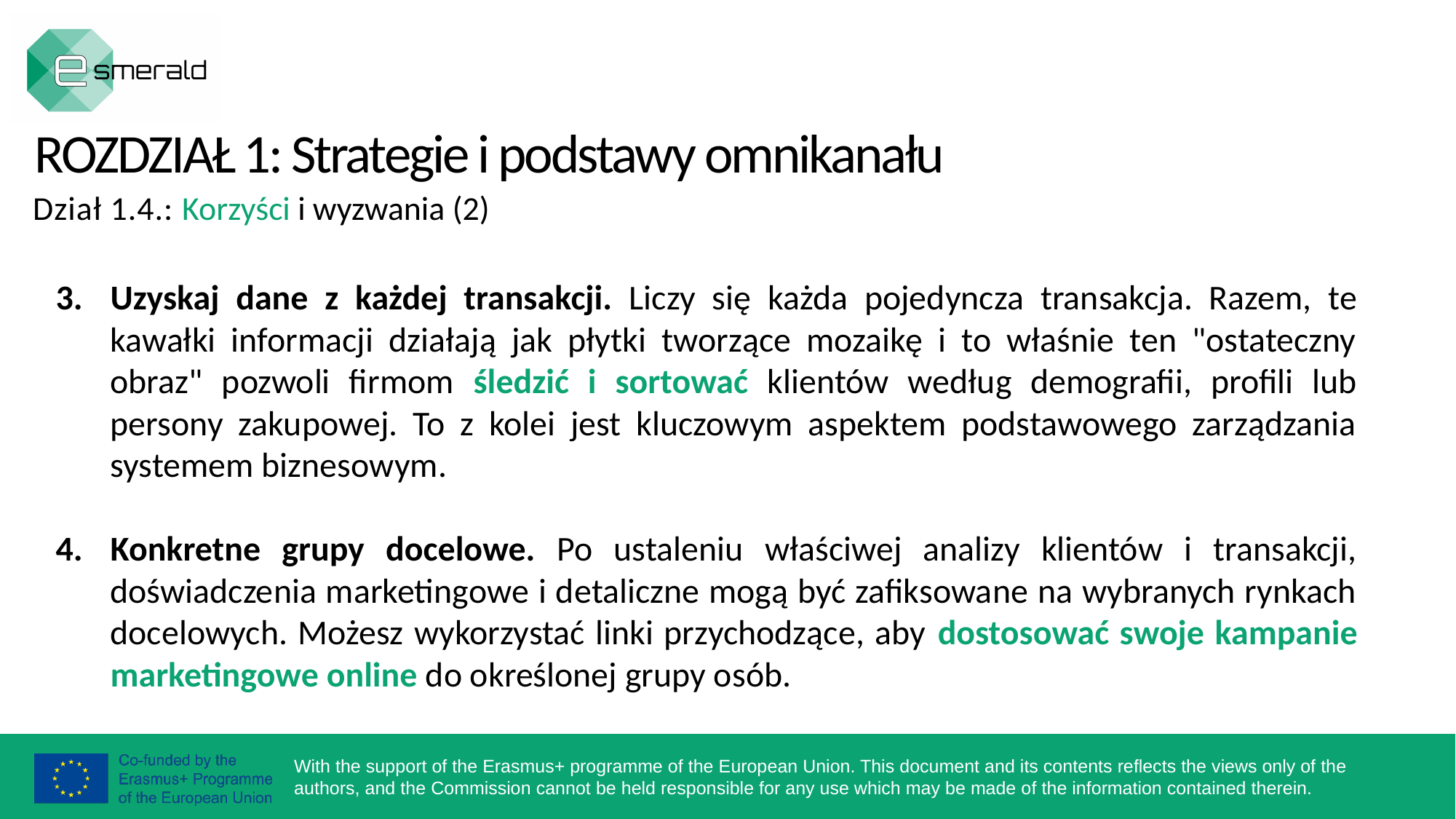

ROZDZIAŁ 1: Strategie i podstawy omnikanału
Dział 1.4.: Korzyści i wyzwania (2)
Uzyskaj dane z każdej transakcji. Liczy się każda pojedyncza transakcja. Razem, te kawałki informacji działają jak płytki tworzące mozaikę i to właśnie ten "ostateczny obraz" pozwoli firmom śledzić i sortować klientów według demografii, profili lub persony zakupowej. To z kolei jest kluczowym aspektem podstawowego zarządzania systemem biznesowym.

Konkretne grupy docelowe. Po ustaleniu właściwej analizy klientów i transakcji, doświadczenia marketingowe i detaliczne mogą być zafiksowane na wybranych rynkach docelowych. Możesz wykorzystać linki przychodzące, aby dostosować swoje kampanie marketingowe online do określonej grupy osób.